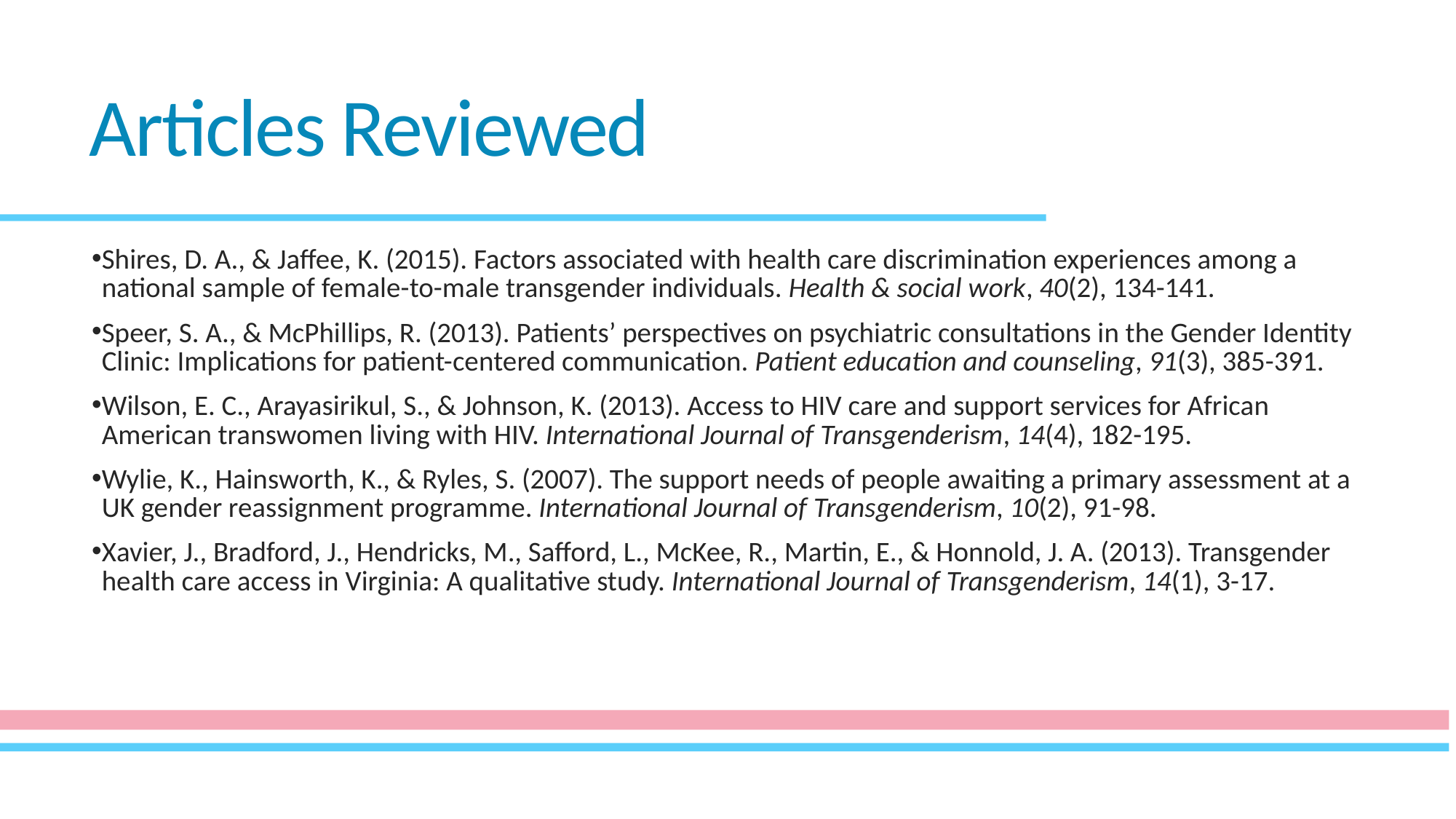

# Articles Reviewed
Shires, D. A., & Jaffee, K. (2015). Factors associated with health care discrimination experiences among a national sample of female-to-male transgender individuals. Health & social work, 40(2), 134-141.
Speer, S. A., & McPhillips, R. (2013). Patients’ perspectives on psychiatric consultations in the Gender Identity Clinic: Implications for patient-centered communication. Patient education and counseling, 91(3), 385-391.
Wilson, E. C., Arayasirikul, S., & Johnson, K. (2013). Access to HIV care and support services for African American transwomen living with HIV. International Journal of Transgenderism, 14(4), 182-195.
Wylie, K., Hainsworth, K., & Ryles, S. (2007). The support needs of people awaiting a primary assessment at a UK gender reassignment programme. International Journal of Transgenderism, 10(2), 91-98.
Xavier, J., Bradford, J., Hendricks, M., Safford, L., McKee, R., Martin, E., & Honnold, J. A. (2013). Transgender health care access in Virginia: A qualitative study. International Journal of Transgenderism, 14(1), 3-17.